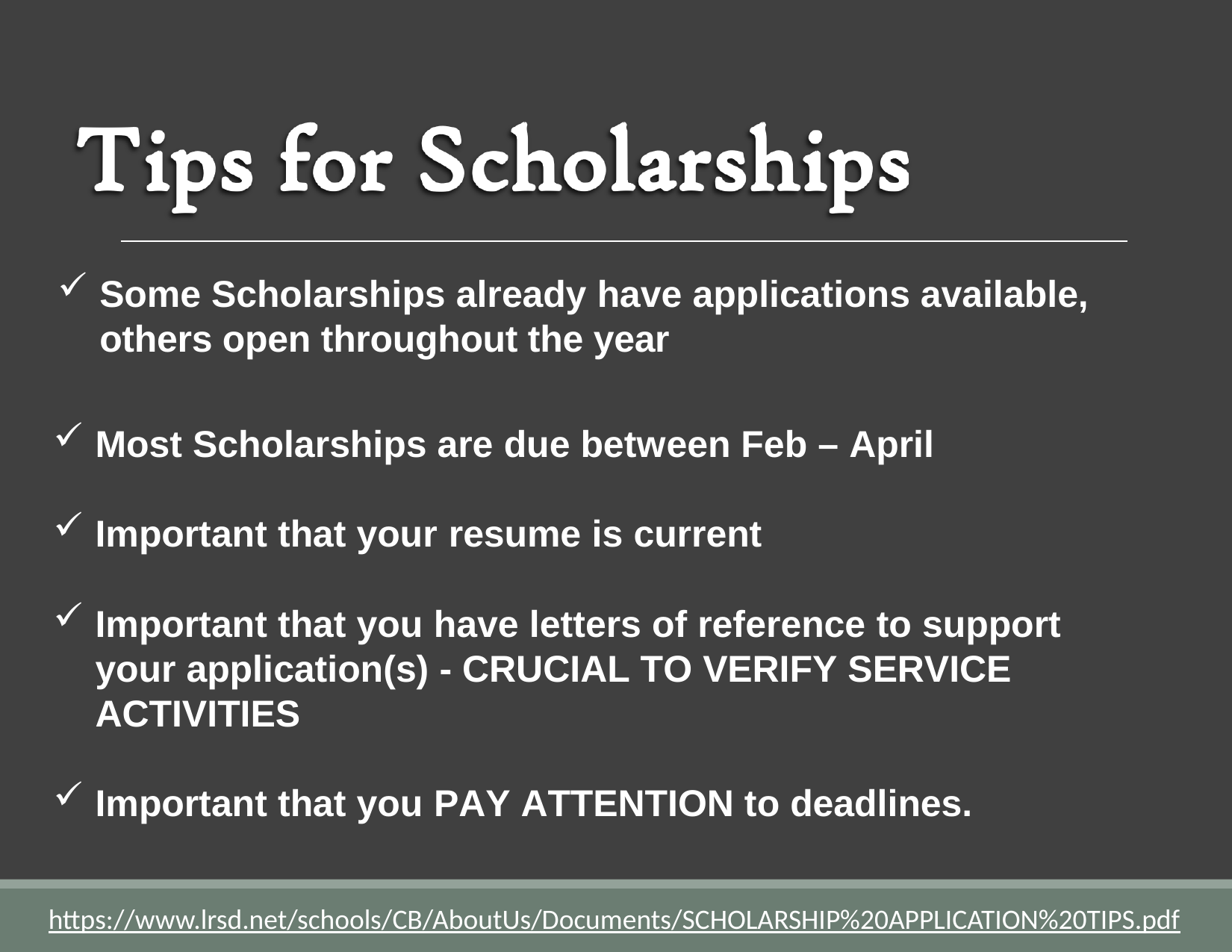

Some Scholarships already have applications available, others open throughout the year
Most Scholarships are due between Feb – April

Important that your resume is current

Important that you have letters of reference to support your application(s) - CRUCIAL TO VERIFY SERVICE ACTIVITIES

Important that you PAY ATTENTION to deadlines.
October 6, 2015
https://www.lrsd.net/schools/CB/AboutUs/Documents/SCHOLARSHIP%20APPLICATION%20TIPS.pdf

42